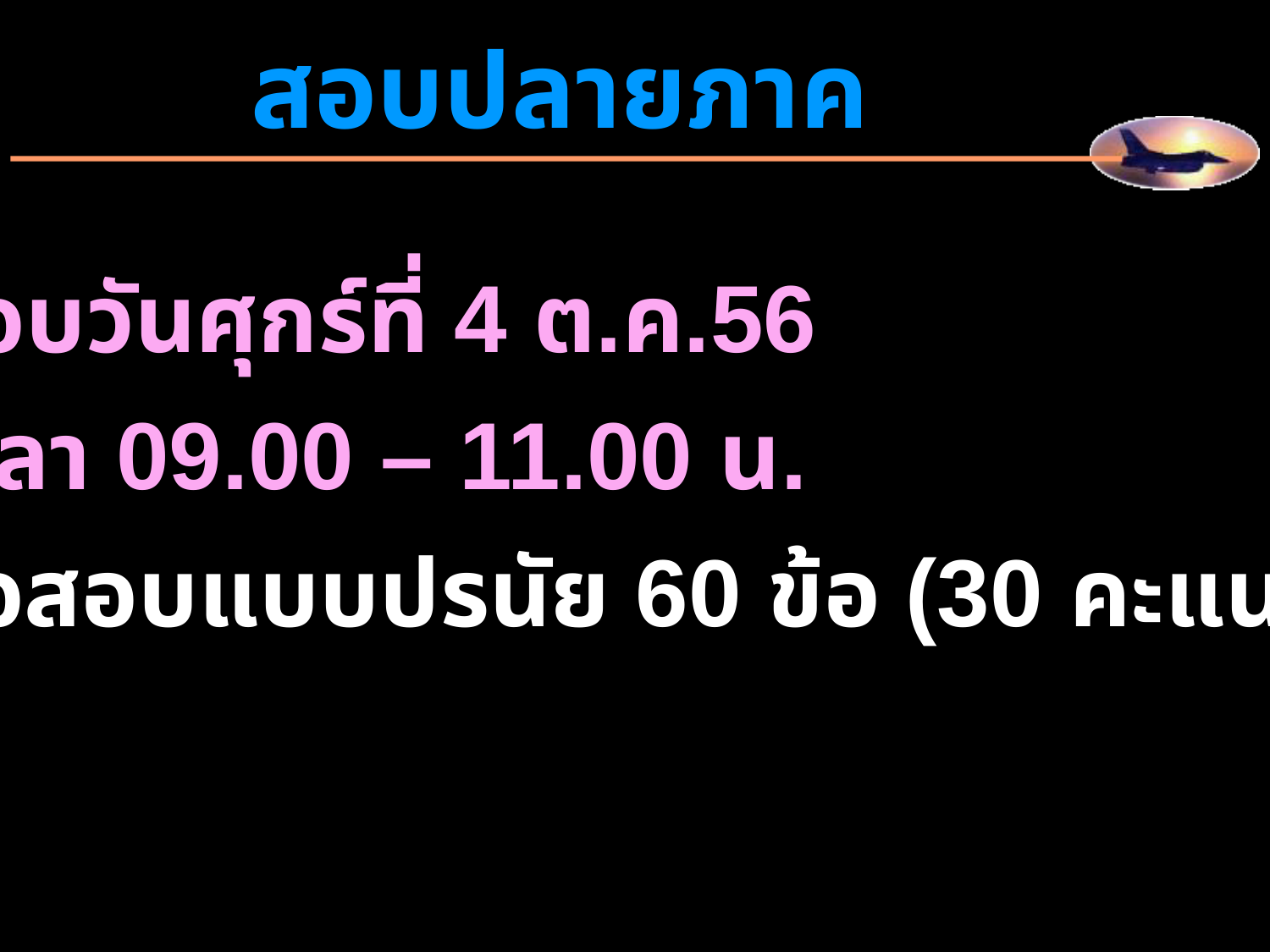

สอบปลายภาค
สอบวันศุกร์ที่ 4 ต.ค.56
เวลา 09.00 – 11.00 น.
ข้อสอบแบบปรนัย 60 ข้อ (30 คะแนน)